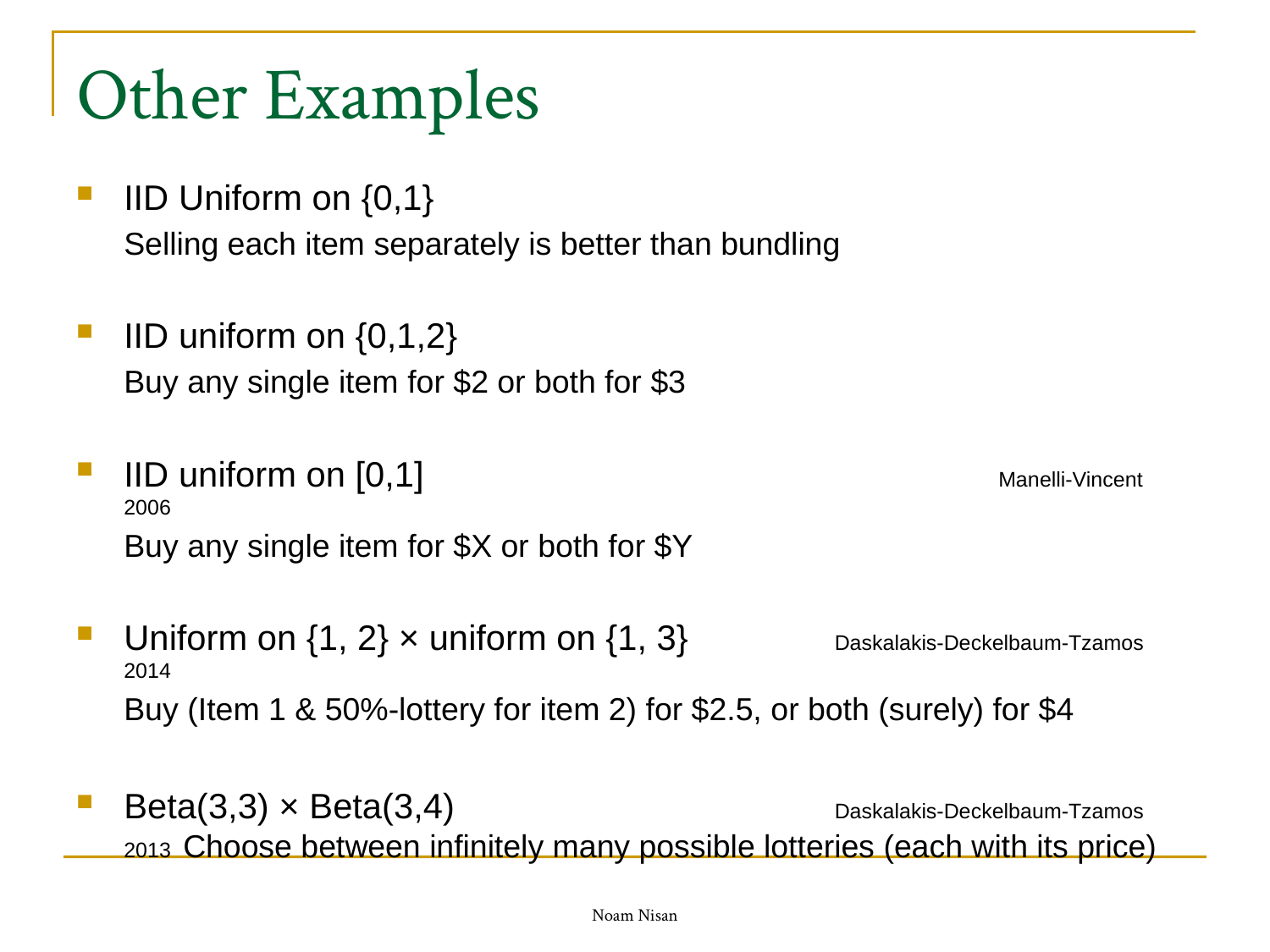

# Other Examples
IID Uniform on {0,1}
Selling each item separately is better than bundling

IID uniform on {0,1,2}
Buy any single item for $2 or both for $3

IID uniform on [0,1]                                                           Manelli-Vincent 2006
Buy any single item for $X or both for $Y

Uniform on {1, 2} × uniform on {1, 3}               Daskalakis-Deckelbaum-Tzamos 2014
Buy (Item 1 & 50%-lottery for item 2) for $2.5, or both (surely) for $4

Beta(3,3) × Beta(3,4)                                       Daskalakis-Deckelbaum-Tzamos 2013  Choose between infinitely many possible lotteries (each with its price)

Noam Nisan